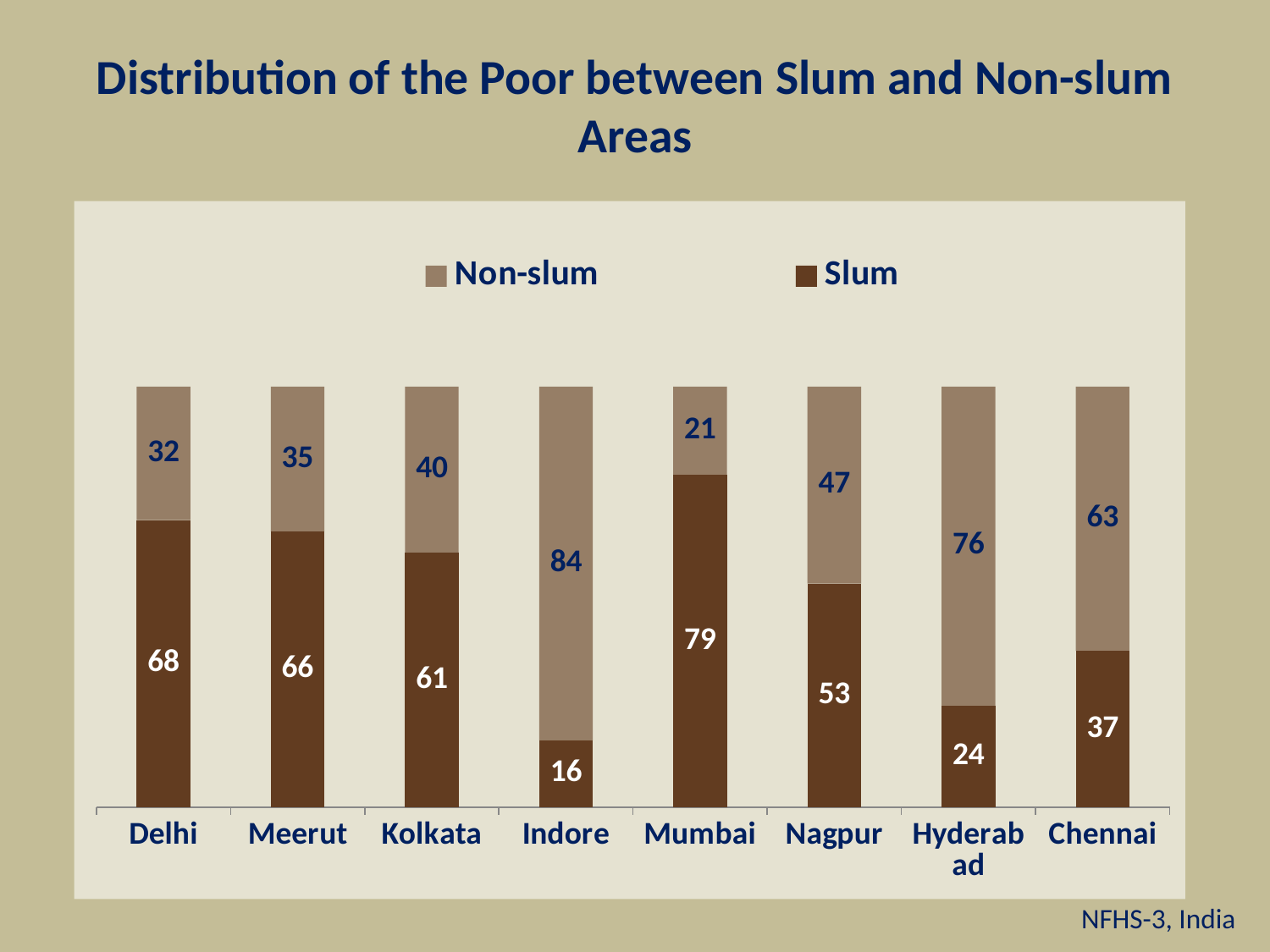

# Distribution of the Poor between Slum and Non-slum Areas

### Chart

| Category | Slum | Non-slum |
|---|---|---|
| Delhi | 68.3 | 31.7 |
| Meerut | 65.5 | 34.5 |
| Kolkata | 60.5 | 39.5 |
| Indore | 15.9 | 84.1 |
| Mumbai | 79.0 | 21.0 |
| Nagpur | 53.2 | 46.8 |
| Hyderabad | 24.1 | 75.9 |
| Chennai | 37.2 | 62.8 |
NFHS-3, India